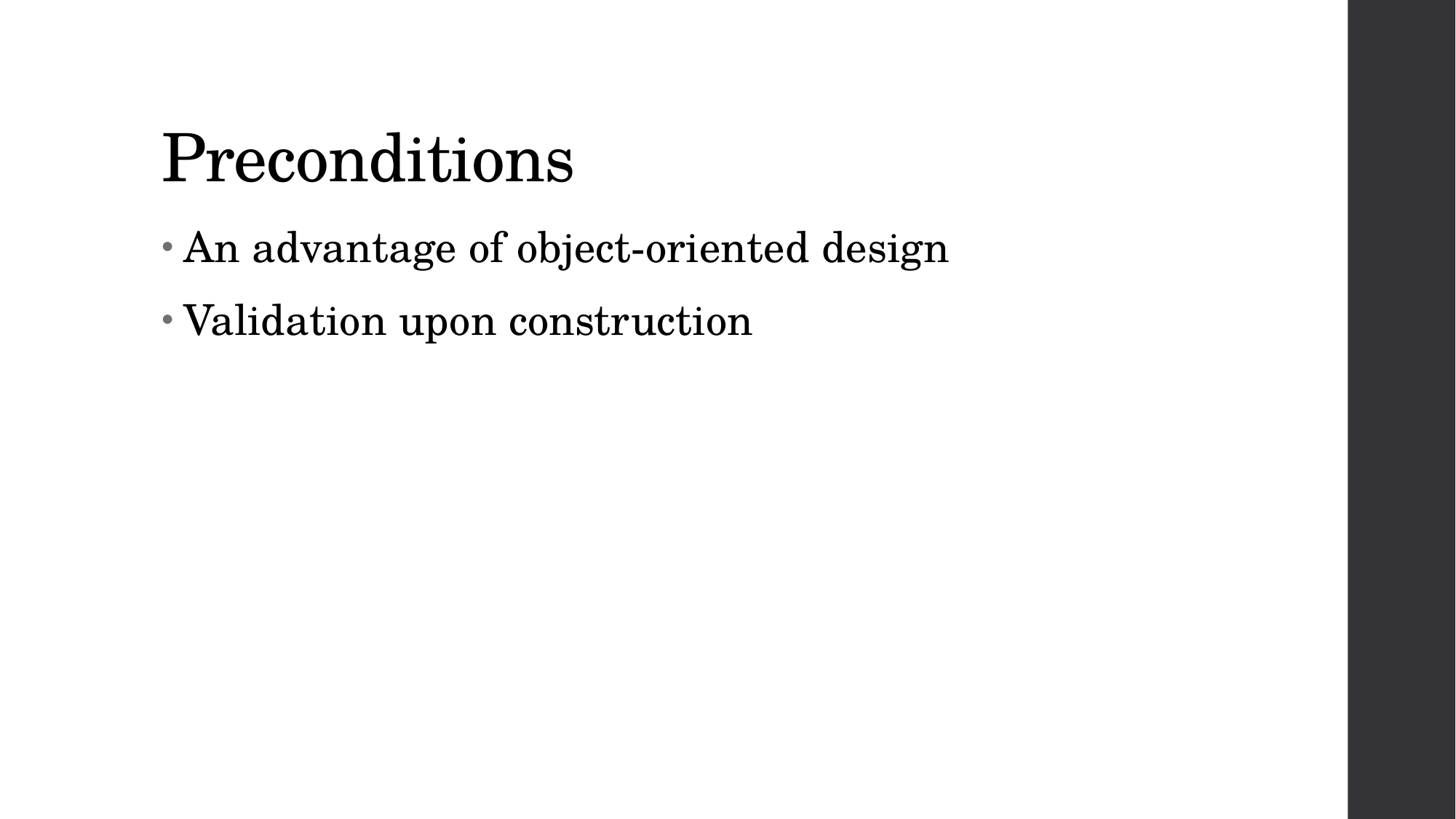

# Preconditions
An advantage of object-oriented design
Validation upon construction